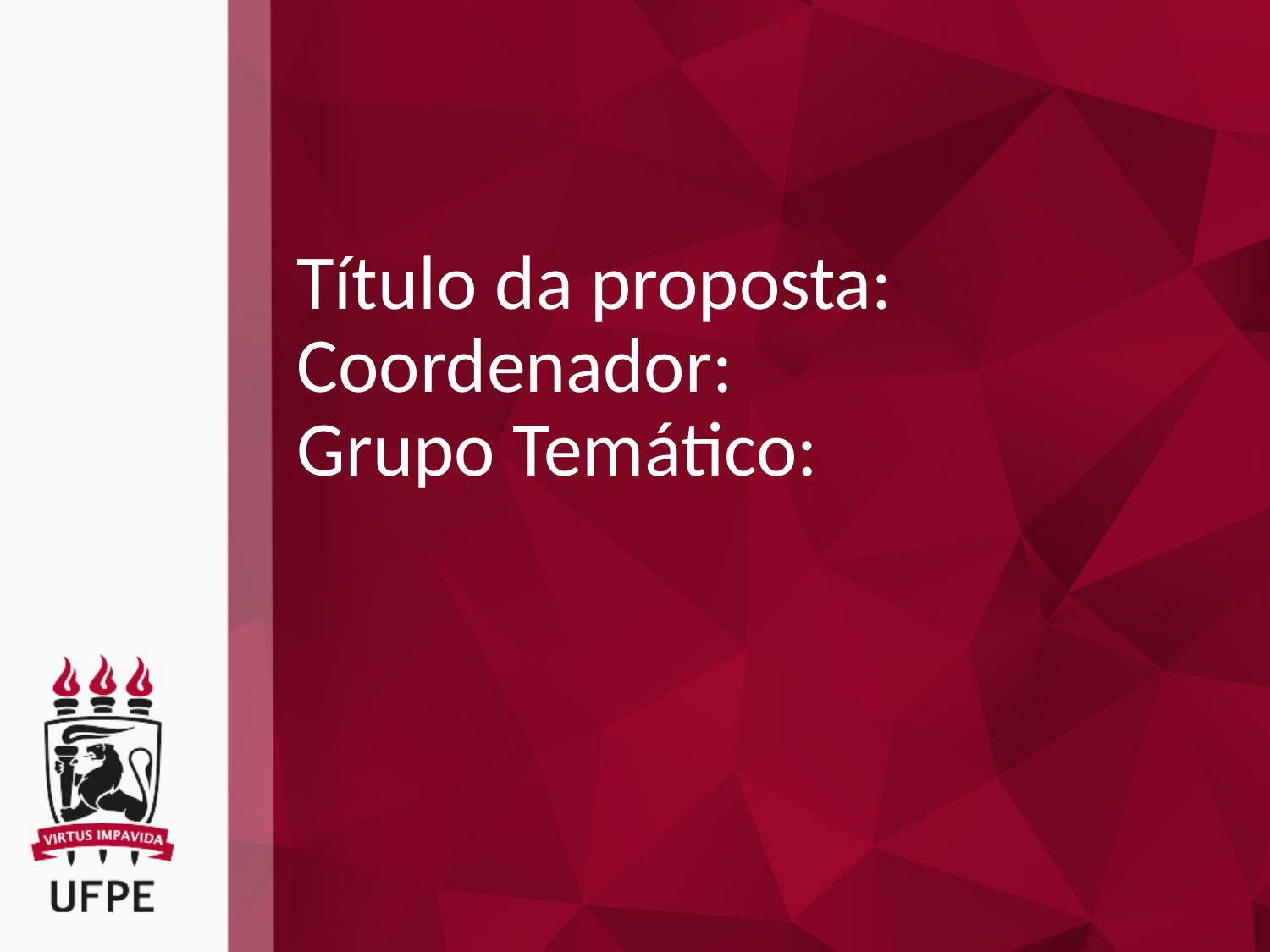

# Título da proposta: Coordenador: Grupo Temático: